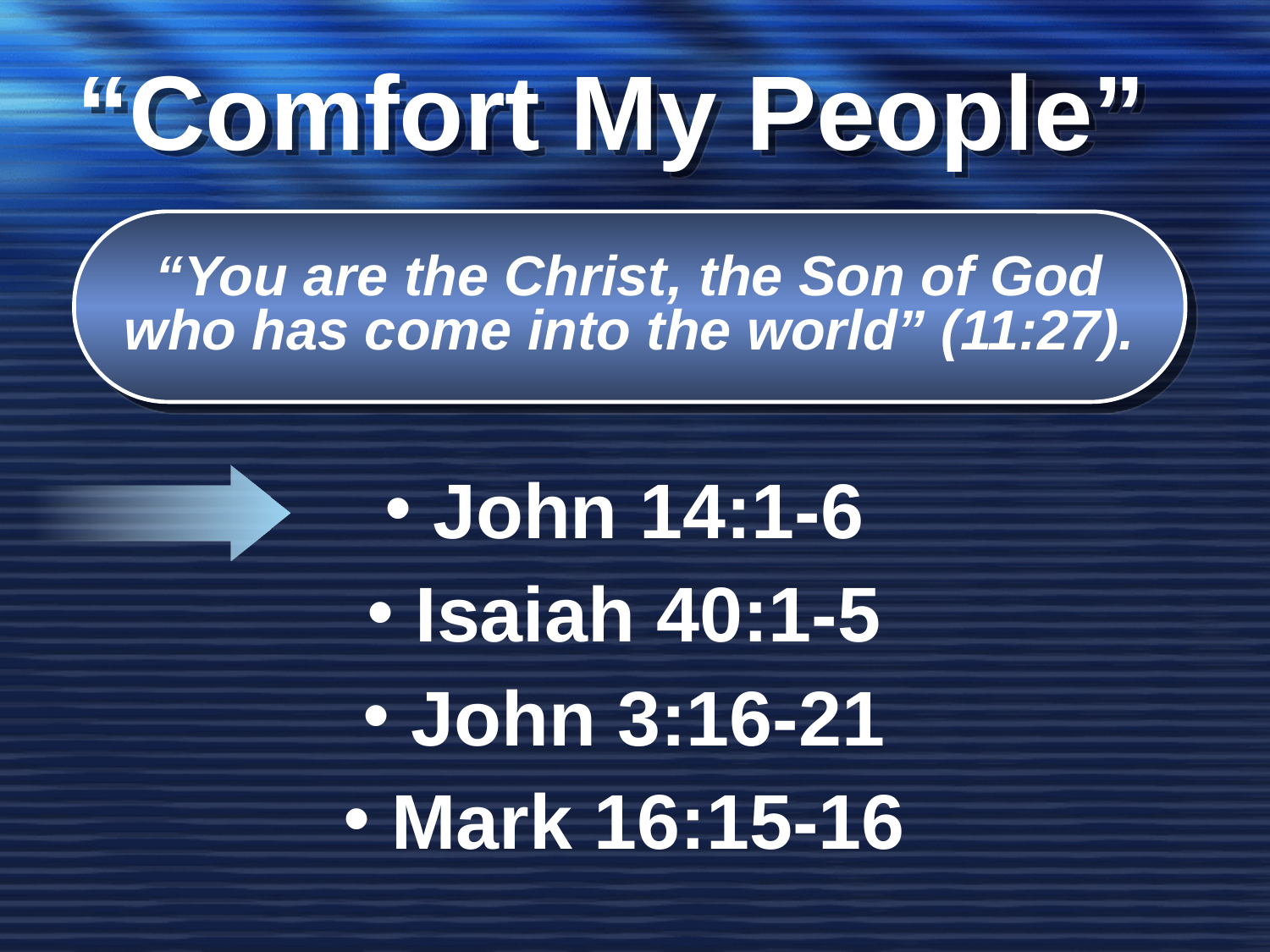

# “Comfort My People”
“You are the Christ, the Son of God
who has come into the world” (11:27).

John 14:1-6
Isaiah 40:1-5
John 3:16-21
Mark 16:15-16